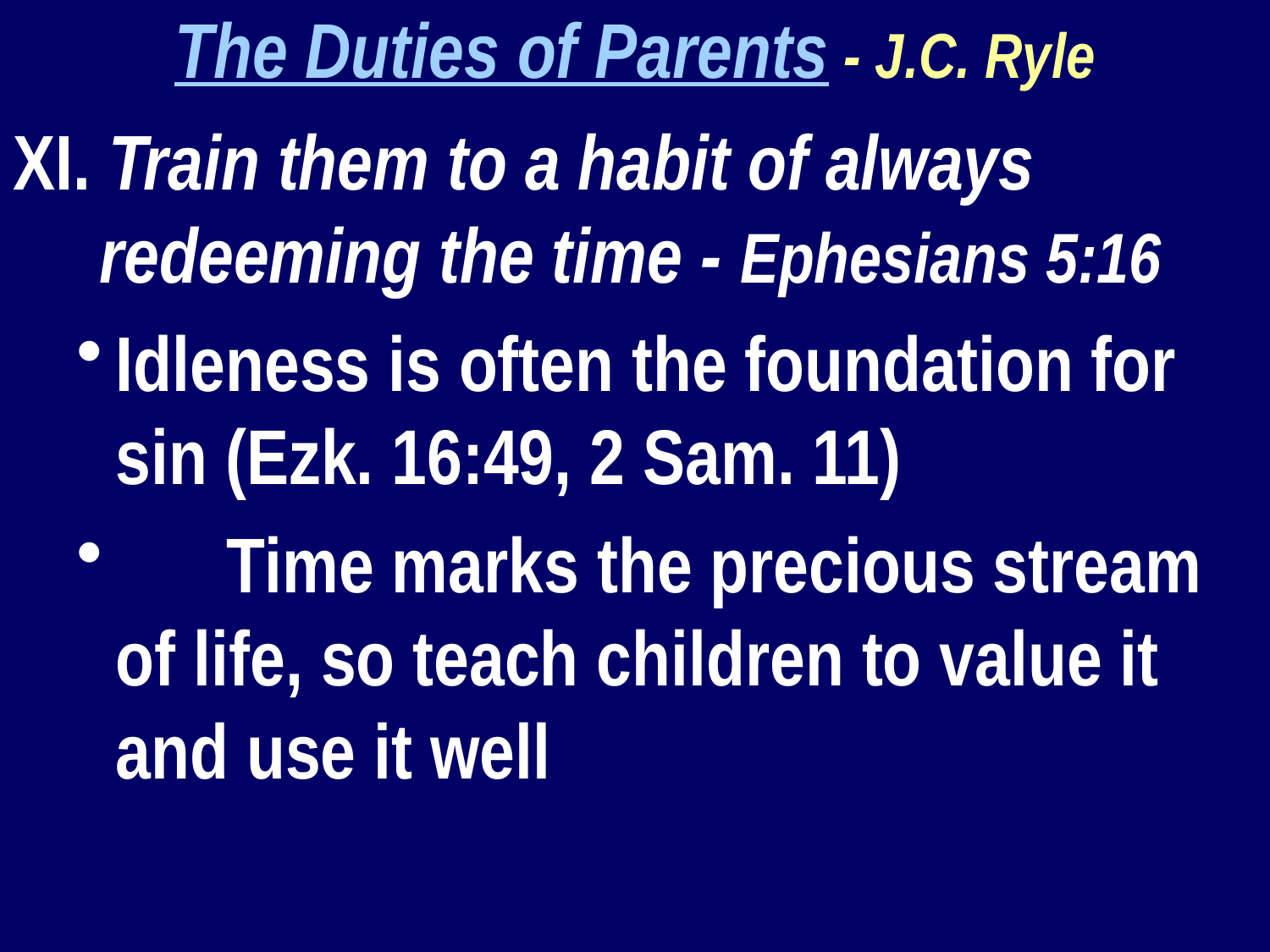

The Duties of Parents - J.C. Ryle
XI. Train them to a habit of always redeeming the time - Ephesians 5:16
Idleness is often the foundation for sin (Ezk. 16:49, 2 Sam. 11)
	Time marks the precious stream of life, so teach children to value it and use it well